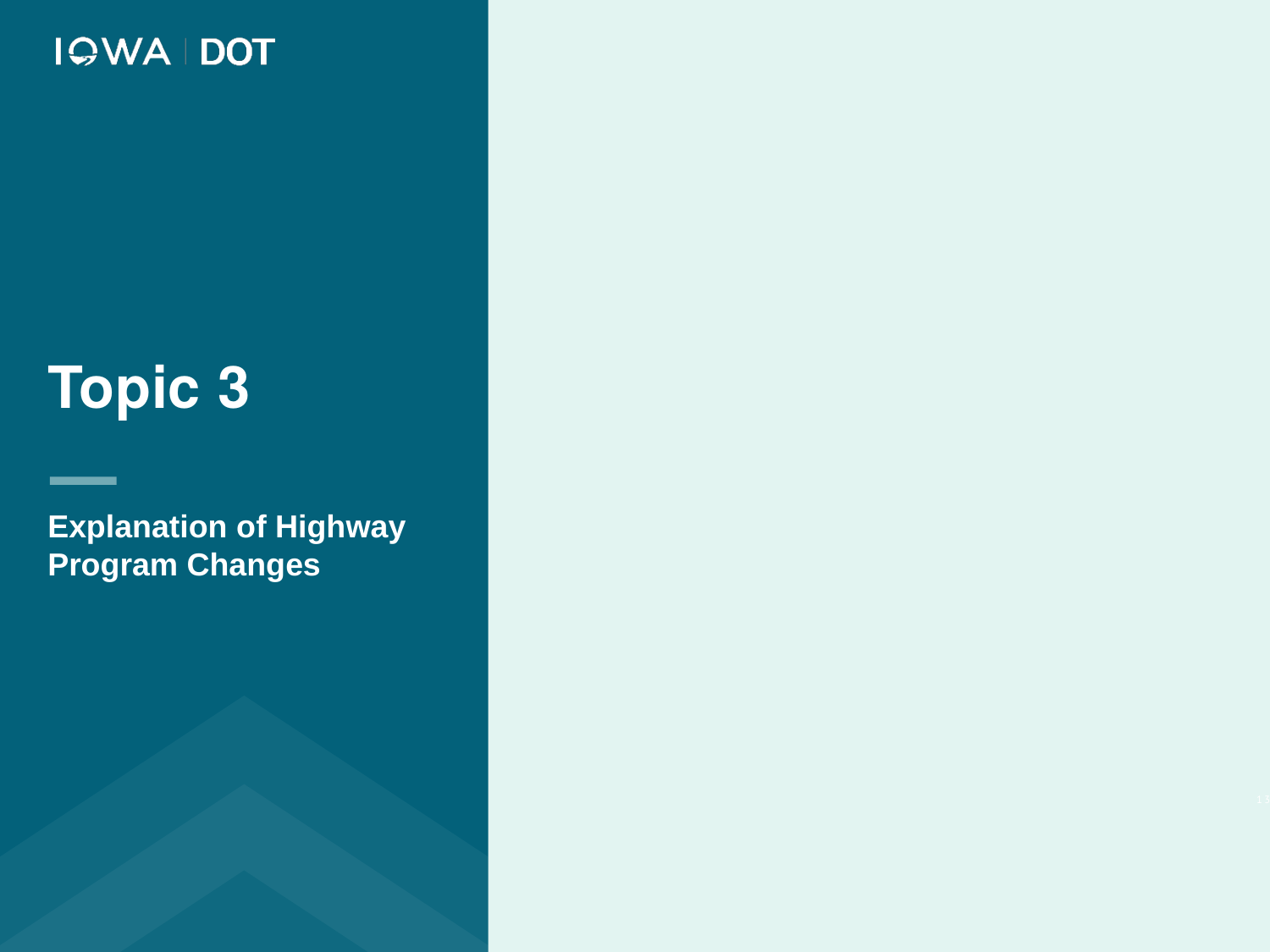

Topic 3
Explanation of Highway Program Changes
13